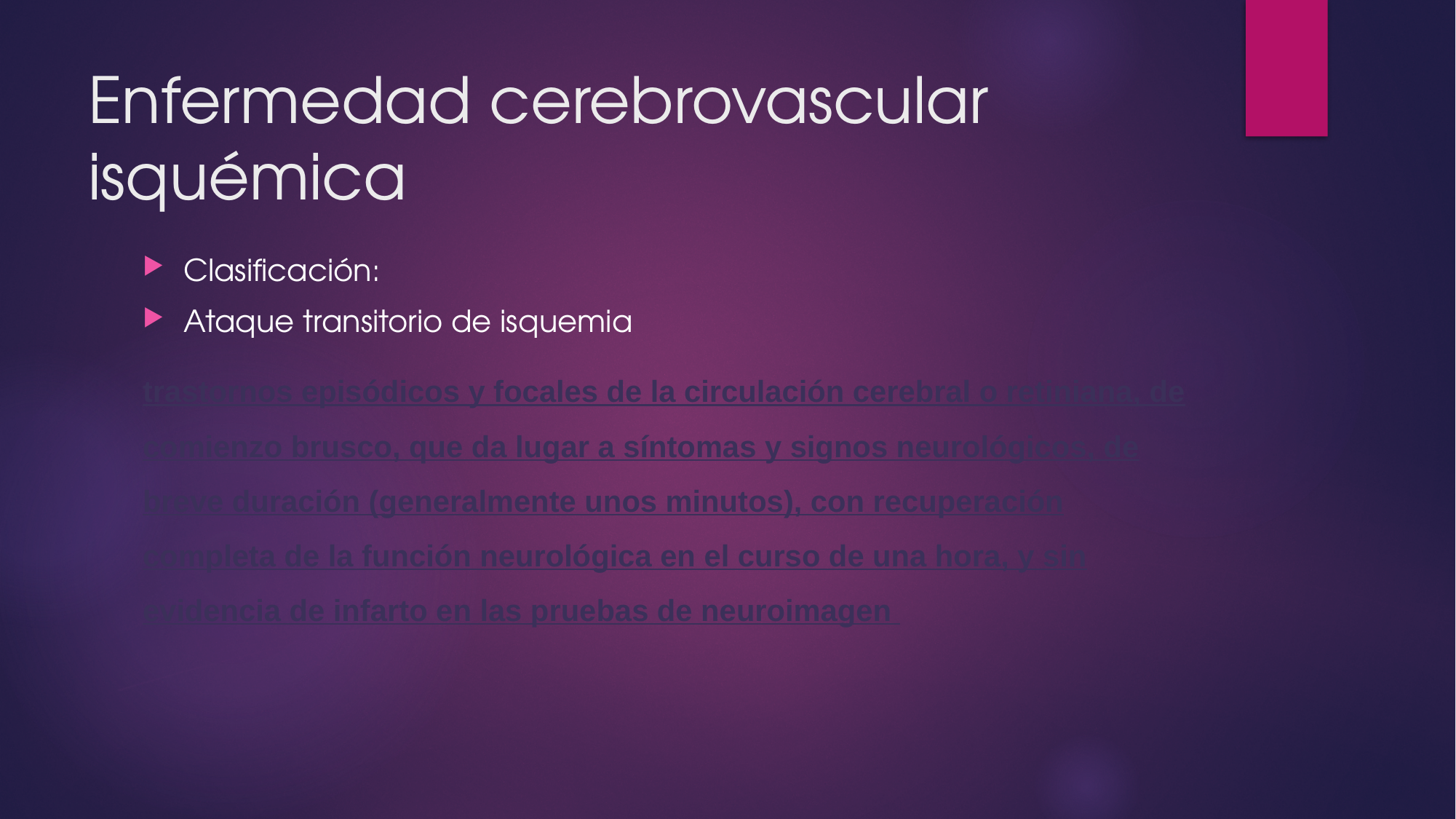

# Enfermedad cerebrovascular isquémica
Clasificación:
Ataque transitorio de isquemia
trastornos episódicos y focales de la circulación cerebral o retiniana, de comienzo brusco, que da lugar a síntomas y signos neurológicos, de breve duración (generalmente unos minutos), con recuperación completa de la función neurológica en el curso de una hora, y sin evidencia de infarto en las pruebas de neuroimagen